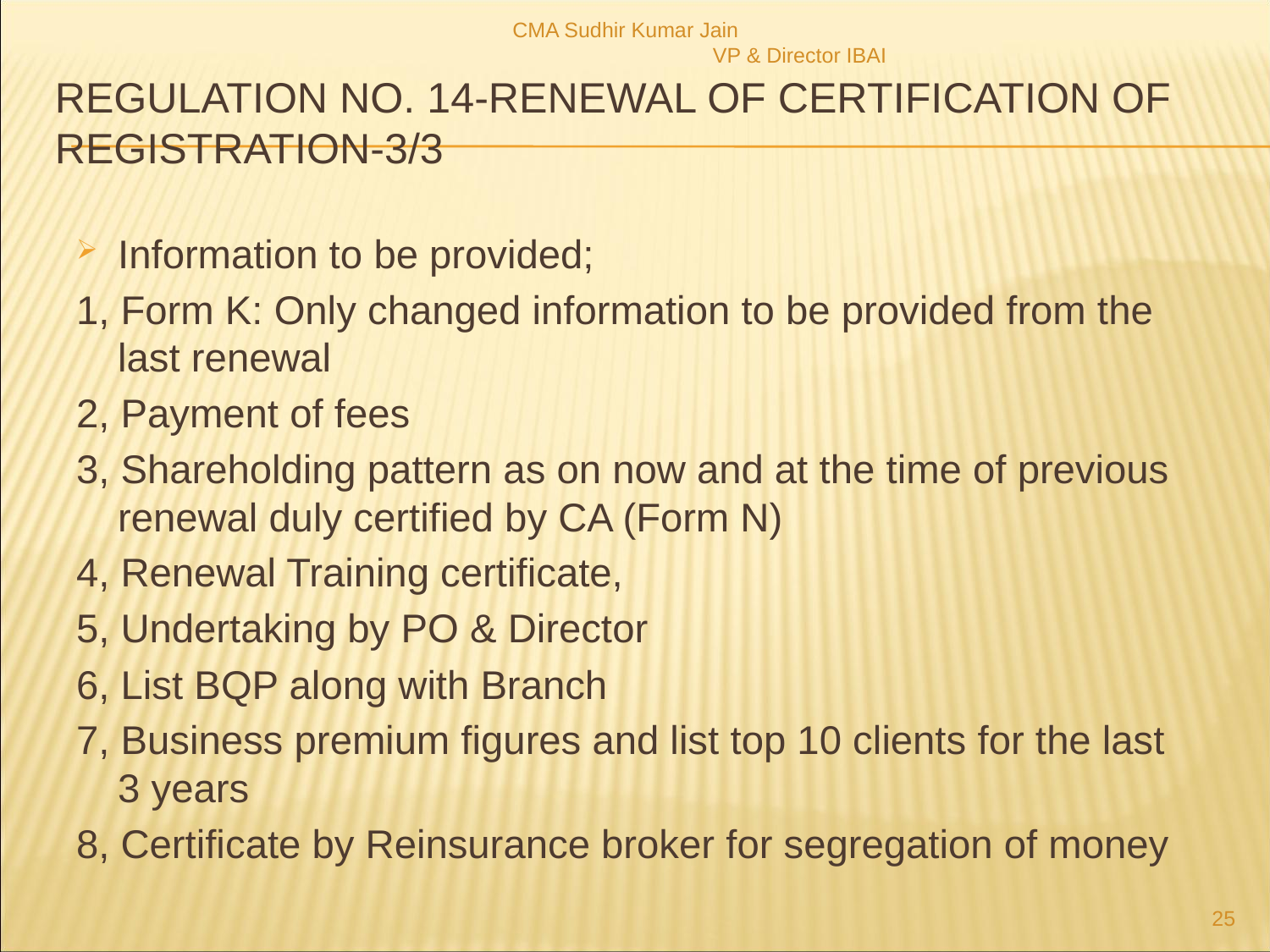

CMA Sudhir Kumar Jain                          VP & Director IBAI
# Regulation no. 14-Renewal of certification of Registration-3/3
Information to be provided;
1, Form K: Only changed information to be provided from the last renewal
2, Payment of fees
3, Shareholding pattern as on now and at the time of previous renewal duly certified by CA (Form N)
4, Renewal Training certificate,
5, Undertaking by PO & Director
6, List BQP along with Branch
7, Business premium figures and list top 10 clients for the last 3 years
8, Certificate by Reinsurance broker for segregation of money
25